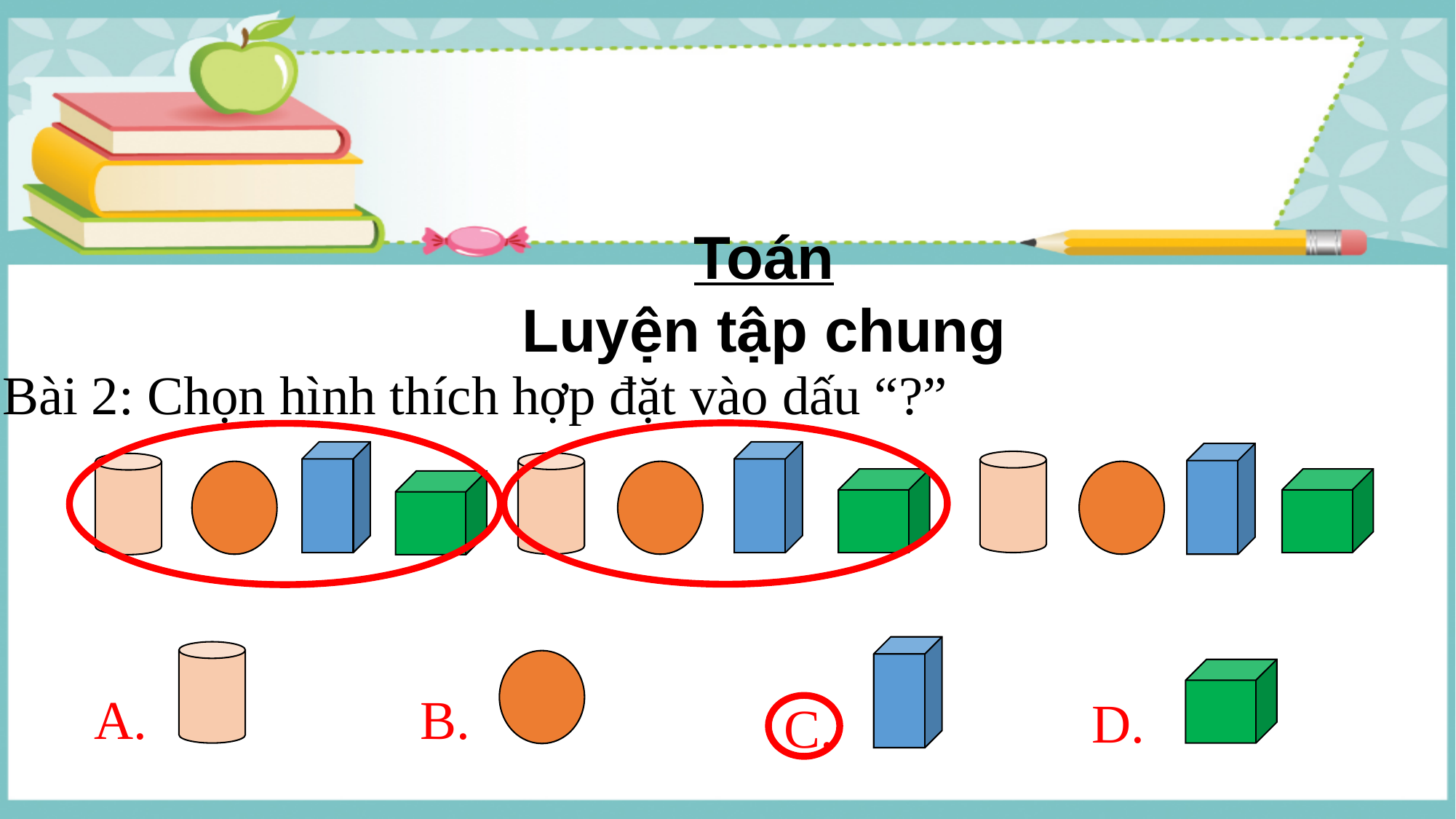

Toán
Luyện tập chung
Bài 2: Chọn hình thích hợp đặt vào dấu “?”

?

A.
B.
D.
C.